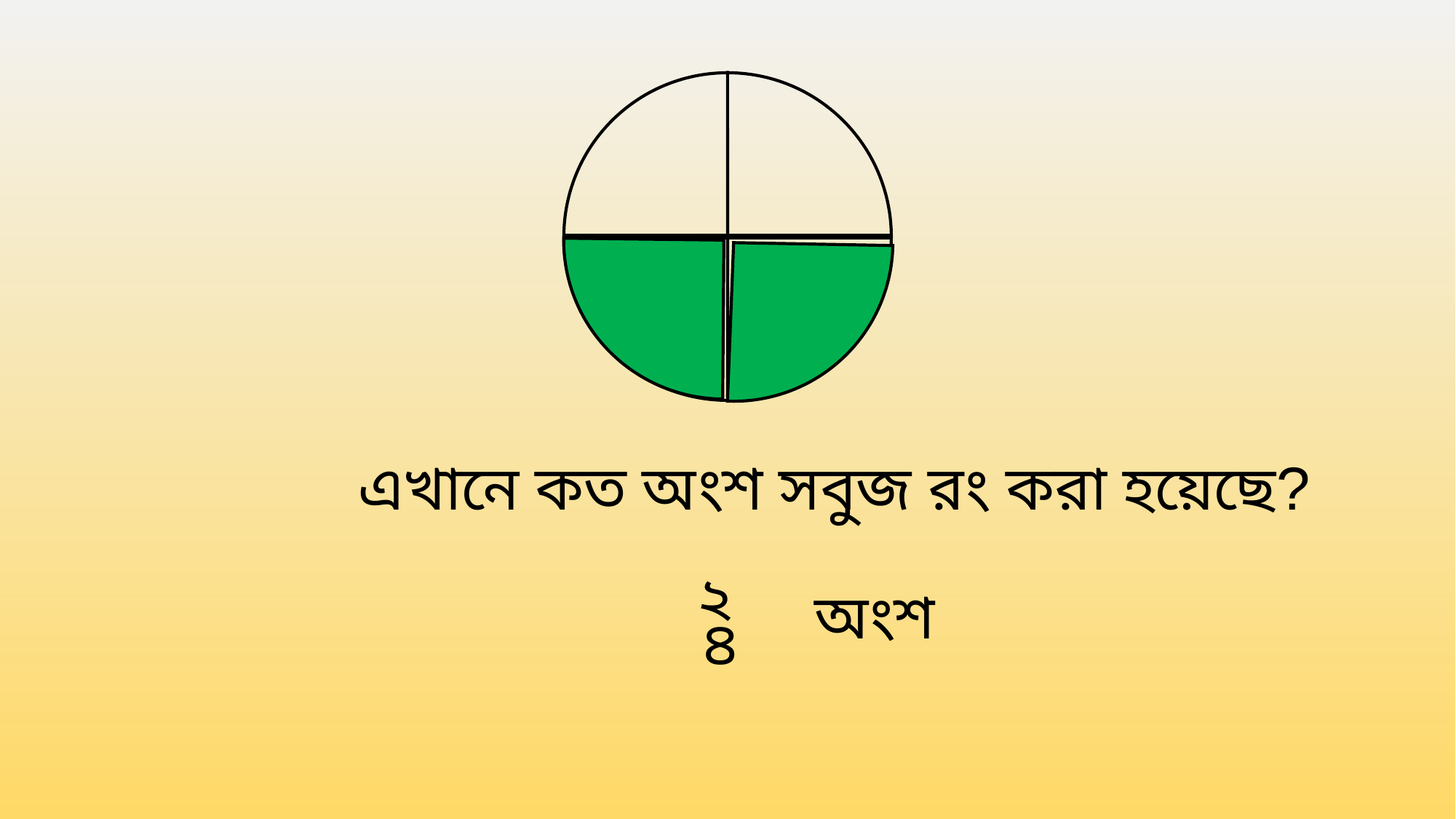

এখানে কত অংশ সবুজ রং করা হয়েছে?

২
৪
অংশ